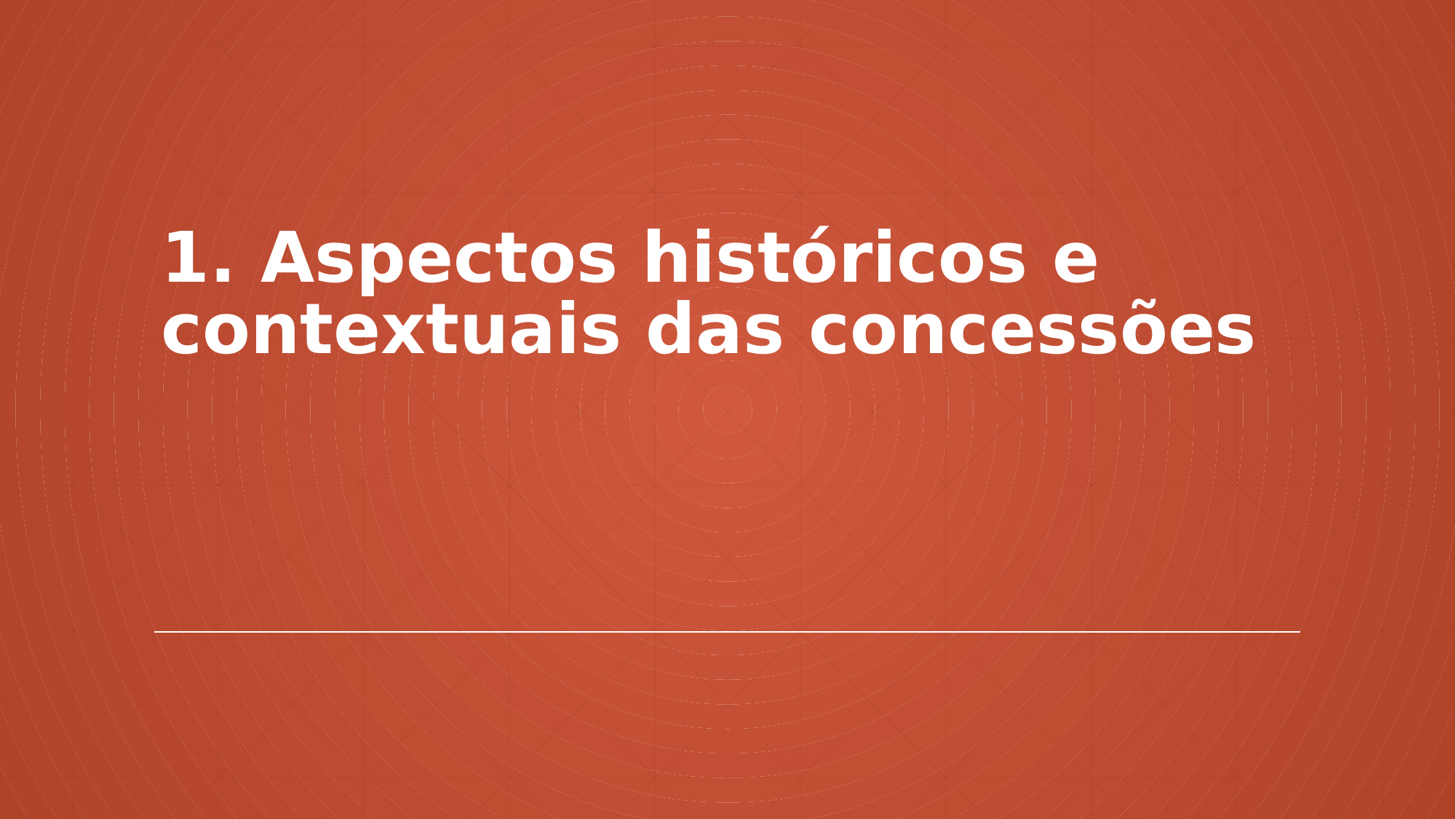

# 1. Aspectos históricos e contextuais das concessões